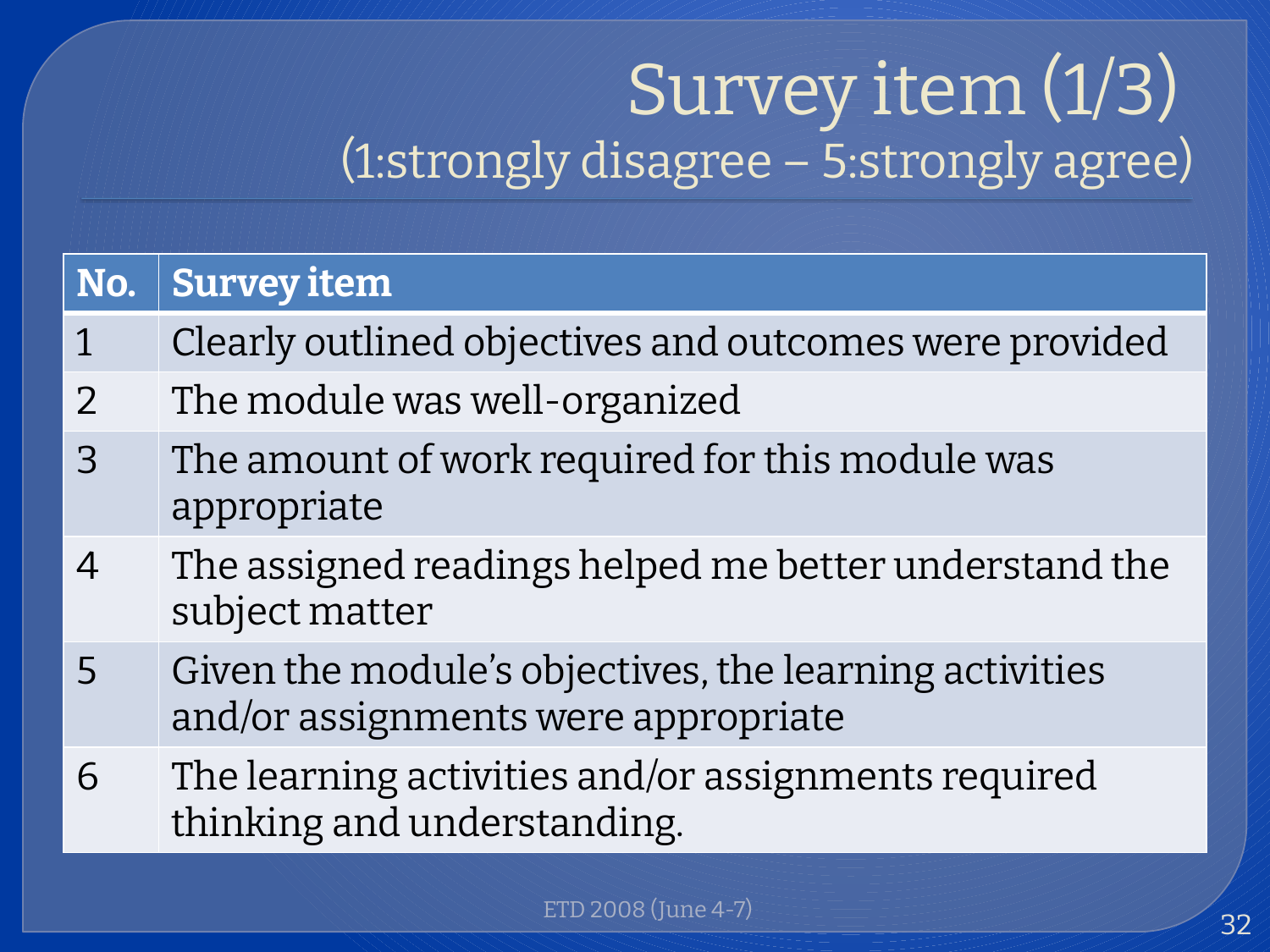

# Survey item (1/3) (1:strongly disagree – 5:strongly agree)
| No. | Survey item |
| --- | --- |
| 1 | Clearly outlined objectives and outcomes were provided |
| 2 | The module was well-organized |
| 3 | The amount of work required for this module was appropriate |
| 4 | The assigned readings helped me better understand the subject matter |
| 5 | Given the module’s objectives, the learning activities and/or assignments were appropriate |
| 6 | The learning activities and/or assignments required thinking and understanding. |
ETD 2008 (June 4-7)
32